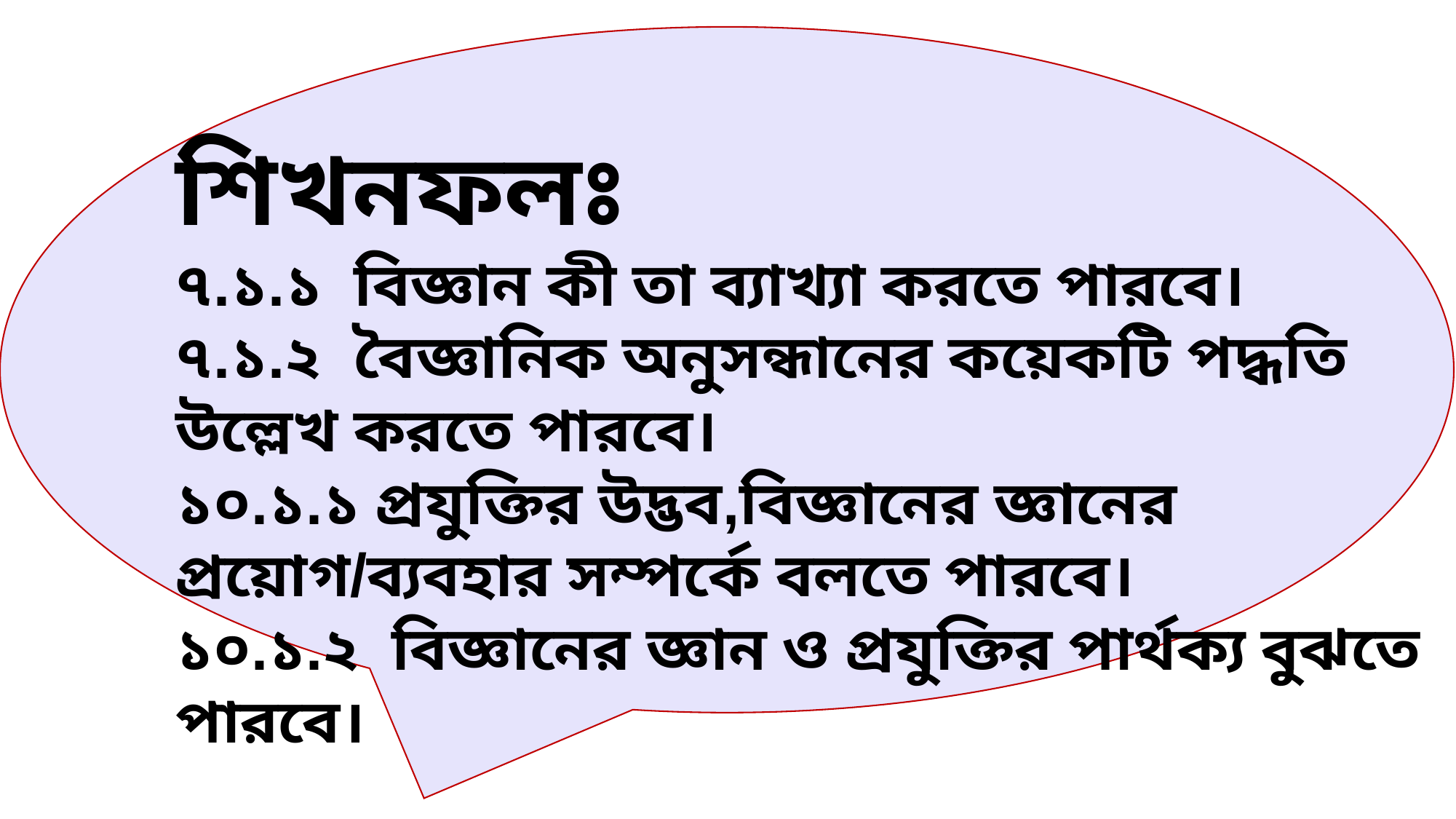

শিখনফলঃ
৭.১.১  বিজ্ঞান কী তা ব্যাখ্যা করতে পারবে।
৭.১.২  বৈজ্ঞানিক অনুসন্ধানের কয়েকটি পদ্ধতি উল্লেখ করতে পারবে।
১০.১.১ প্রযুক্তির উদ্ভব,বিজ্ঞানের জ্ঞানের প্রয়োগ/ব্যবহার সম্পর্কে বলতে পারবে।
১০.১.২  বিজ্ঞানের জ্ঞান ও প্রযুক্তির পার্থক্য বুঝতে পারবে।